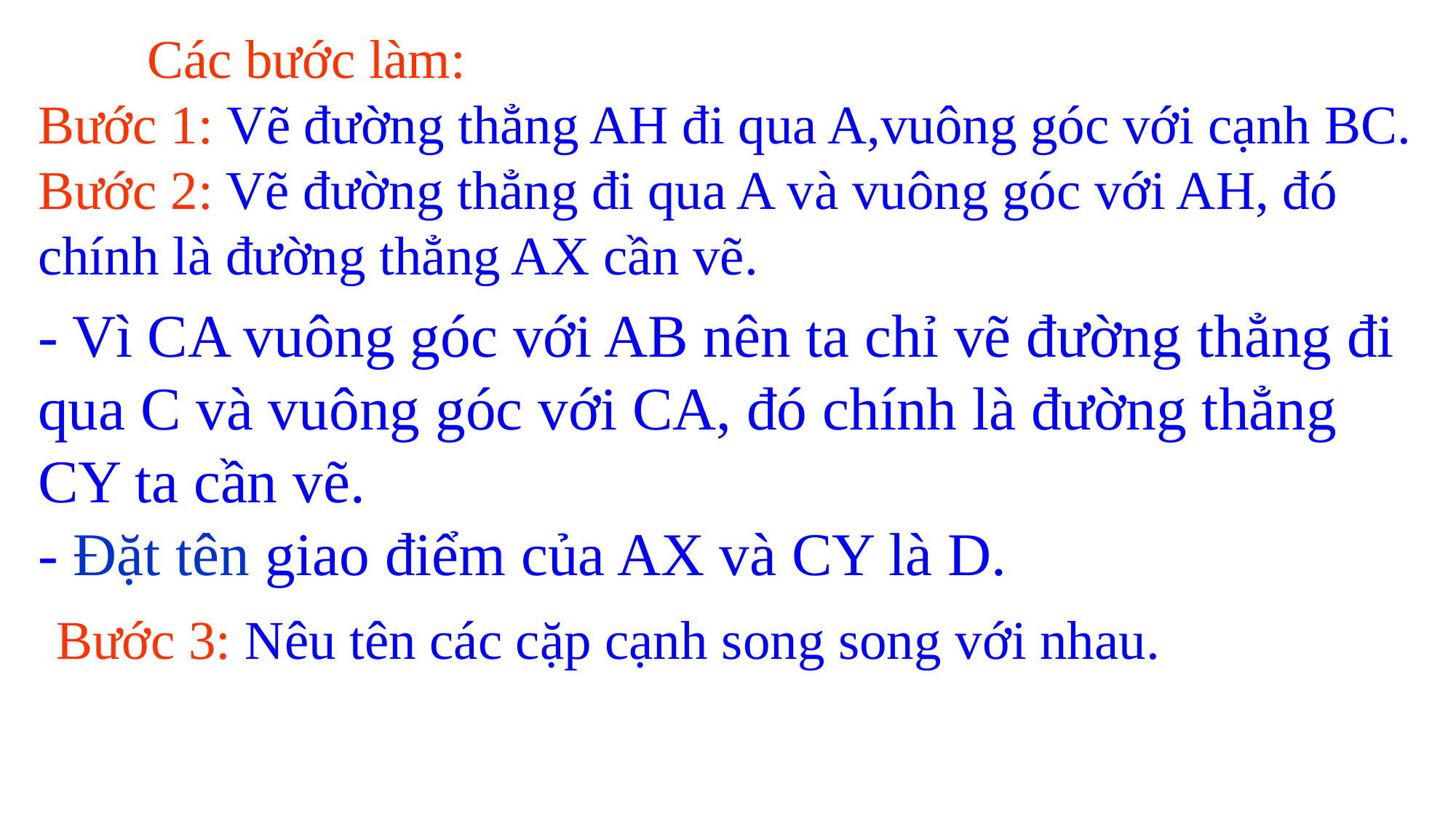

Các bước làm:
Bước 1: Vẽ đường thẳng AH đi qua A,vuông góc với cạnh BC.
Bước 2: Vẽ đường thẳng đi qua A và vuông góc với AH, đó chính là đường thẳng AX cần vẽ.

- Vì CA vuông góc với AB nên ta chỉ vẽ đường thẳng đi qua C và vuông góc với CA, đó chính là đường thẳng CY ta cần vẽ.
- Đặt tên giao điểm của AX và CY là D.
Bước 3: Nêu tên các cặp cạnh song song với nhau.